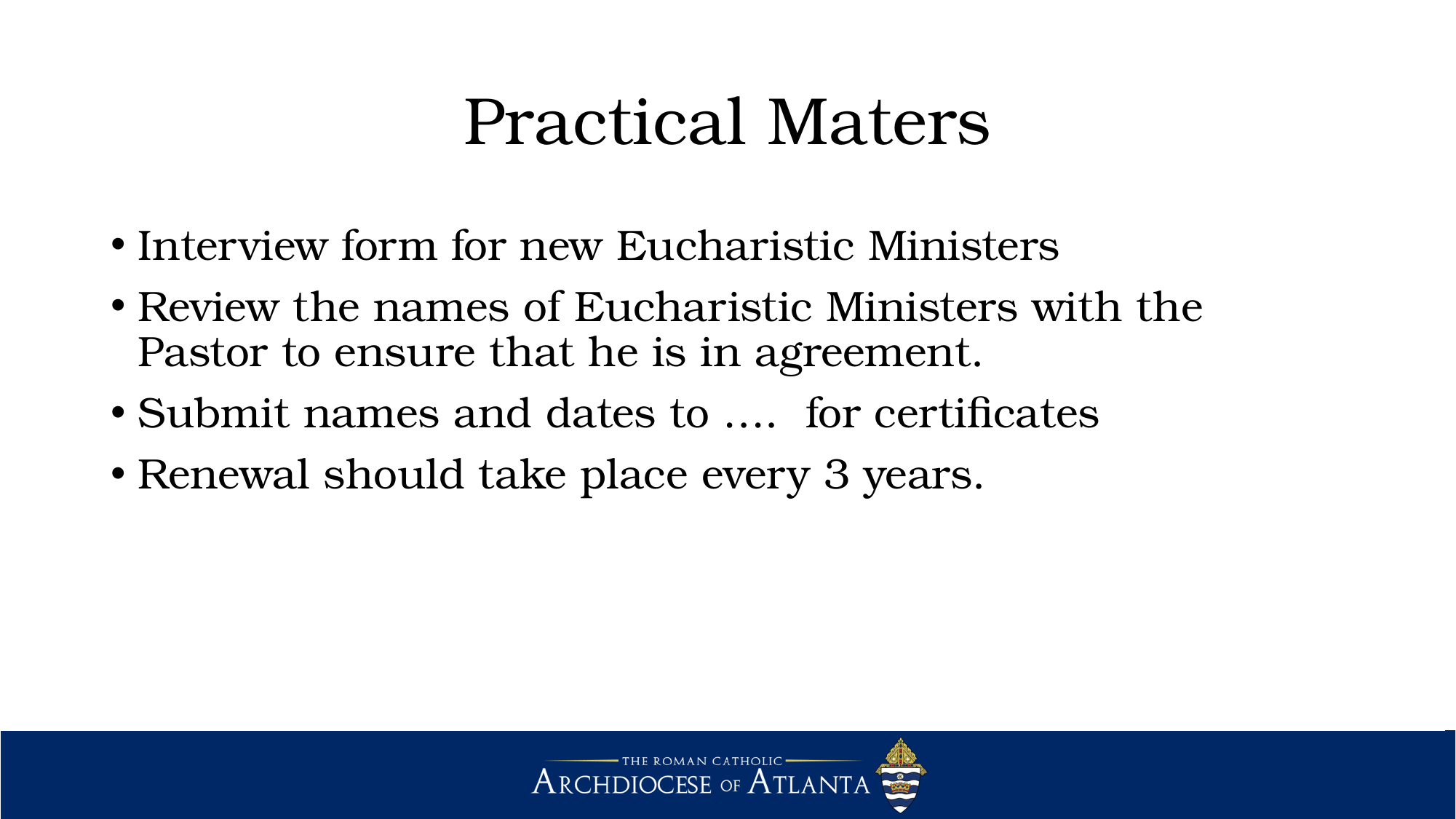

# Practical Maters
Interview form for new Eucharistic Ministers
Review the names of Eucharistic Ministers with the Pastor to ensure that he is in agreement.
Submit names and dates to ….  for certificates
Renewal should take place every 3 years.